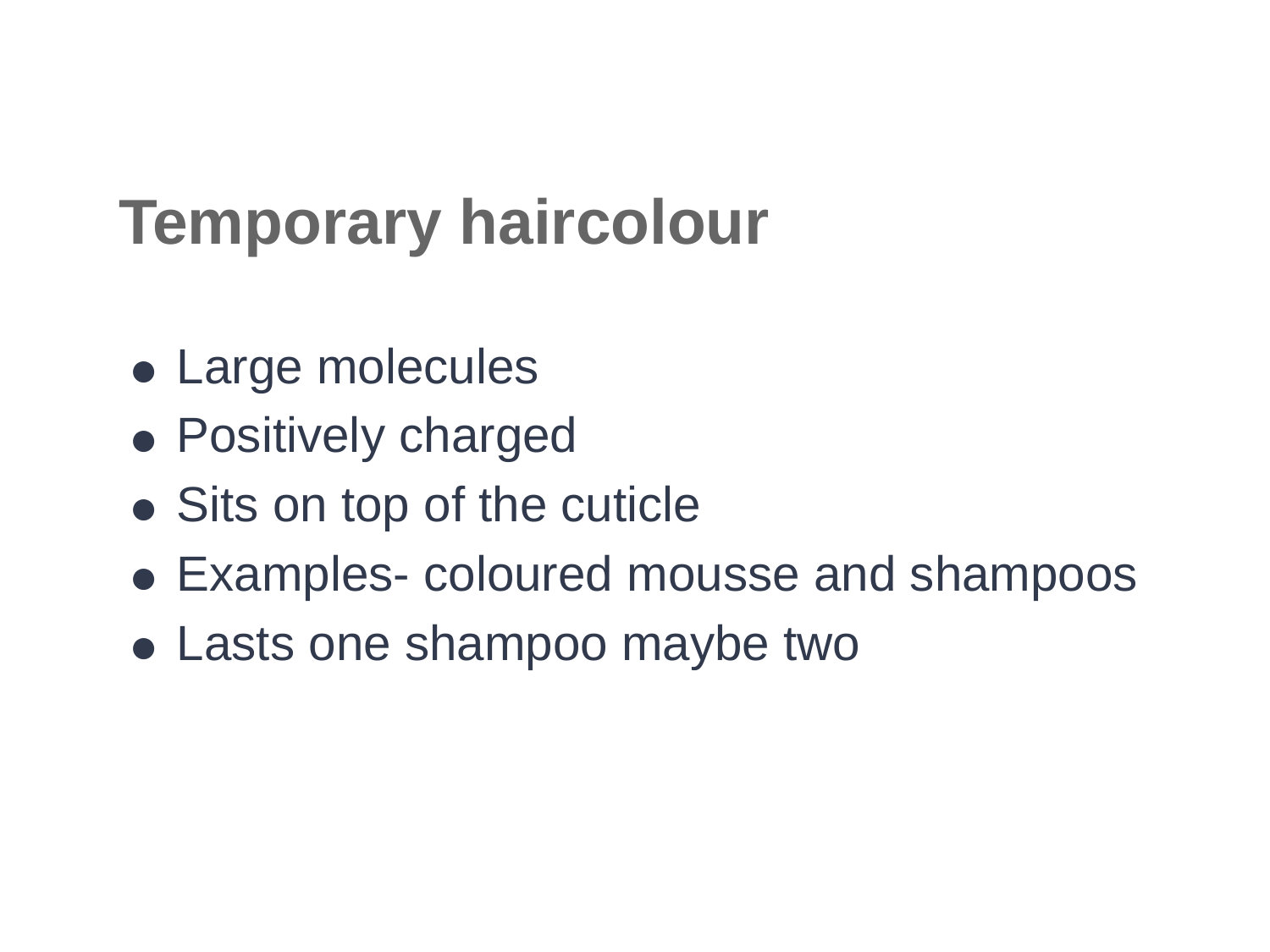

# Temporary haircolour
Large molecules
Positively charged
Sits on top of the cuticle
Examples- coloured mousse and shampoos
Lasts one shampoo maybe two